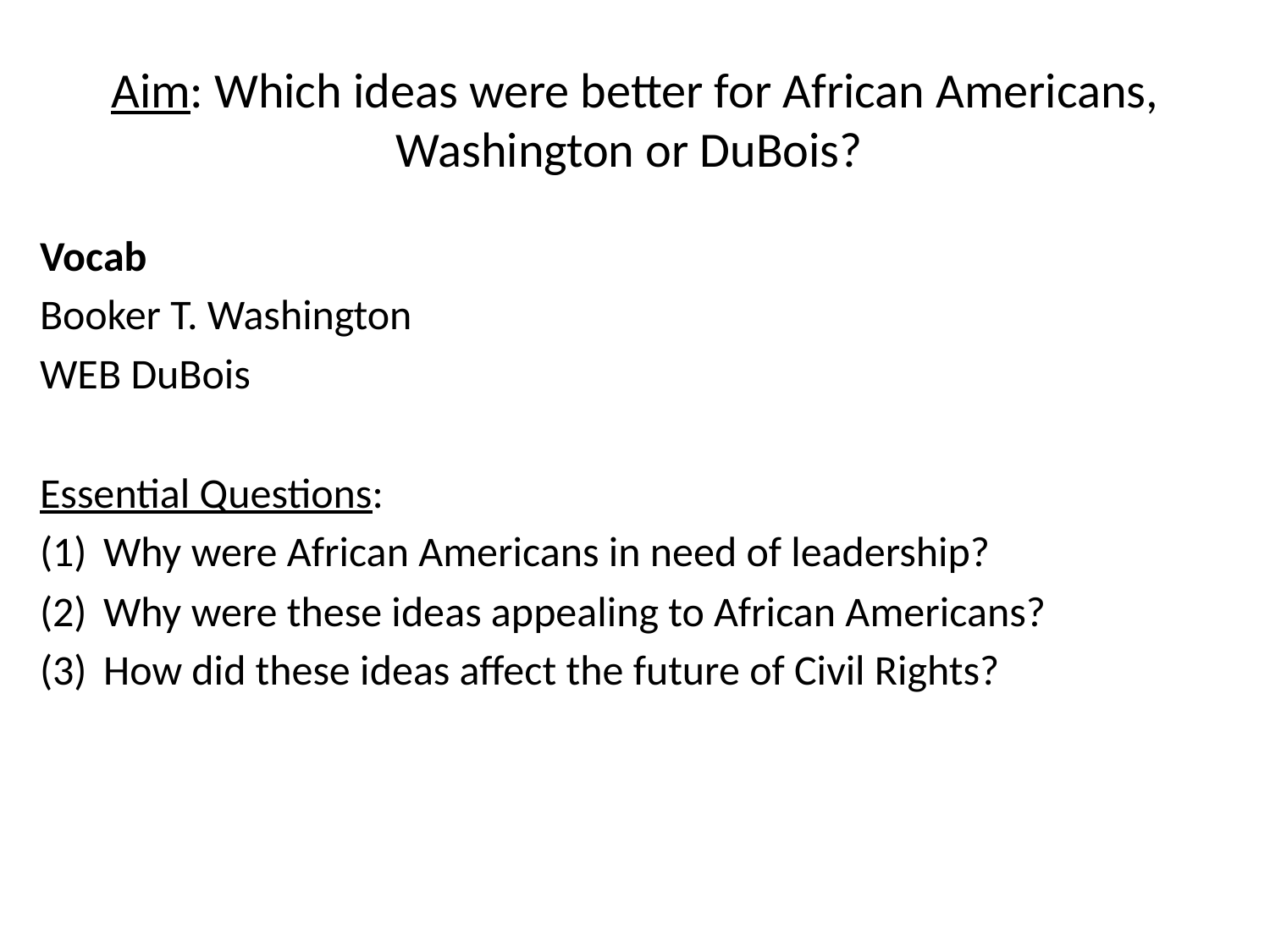

# Aim: Which ideas were better for African Americans, Washington or DuBois?
Vocab
Booker T. Washington
WEB DuBois

Essential Questions:
Why were African Americans in need of leadership?
Why were these ideas appealing to African Americans?
How did these ideas affect the future of Civil Rights?